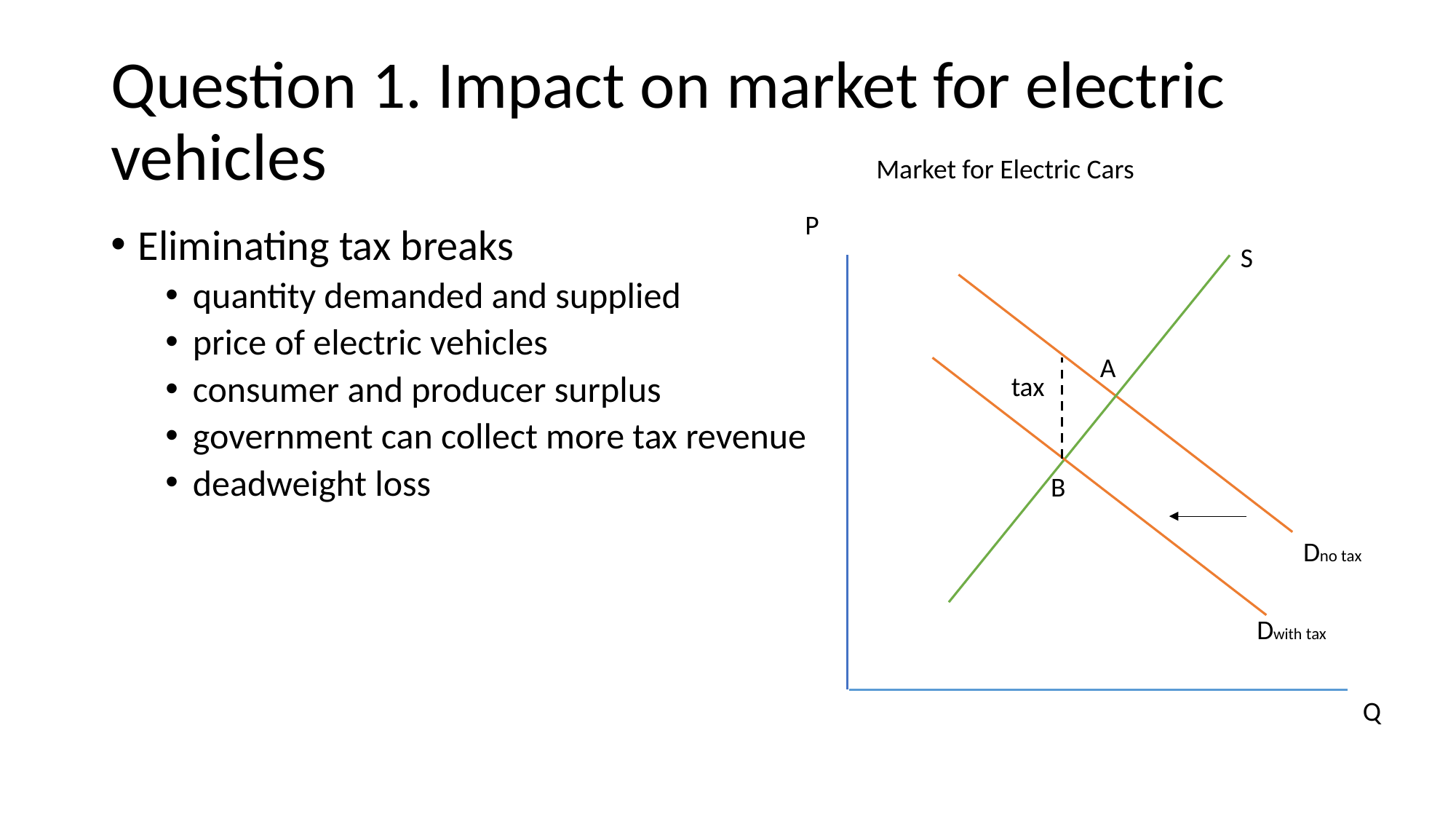

# Question 1. Impact on market for electric vehicles
Market for Electric Cars
P
S
A
B
Dno tax
Dwith tax
Q
Eliminating tax breaks
quantity demanded and supplied
price of electric vehicles
consumer and producer surplus
government can collect more tax revenue
deadweight loss

tax